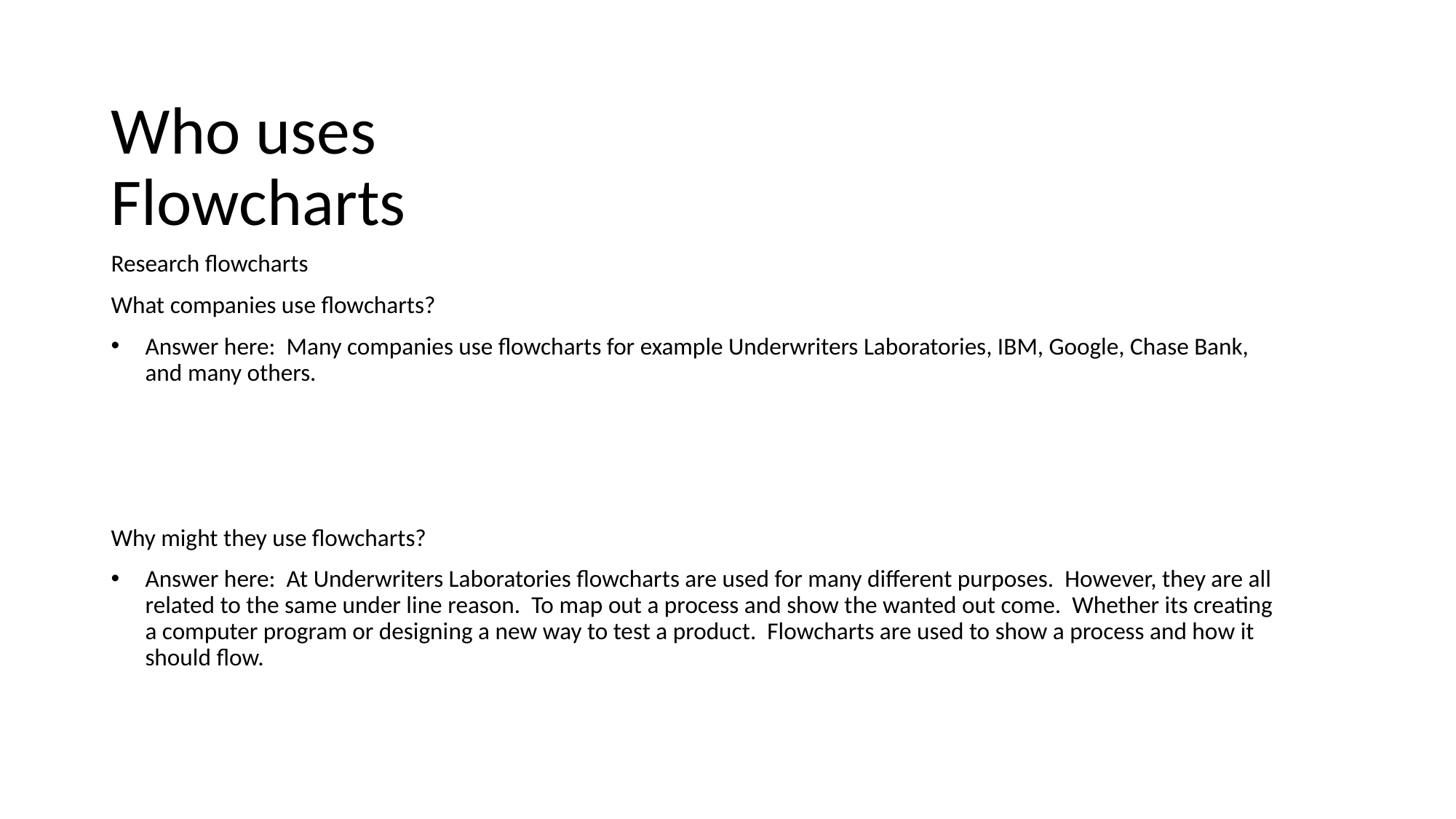

# Who uses Flowcharts
Research flowcharts
What companies use flowcharts?
Answer here:  Many companies use flowcharts for example Underwriters Laboratories, IBM, Google, Chase Bank, and many others.

Why might they use flowcharts?
Answer here:  At Underwriters Laboratories flowcharts are used for many different purposes.  However, they are all related to the same under line reason.  To map out a process and show the wanted out come.  Whether its creating a computer program or designing a new way to test a product.  Flowcharts are used to show a process and how it should flow.